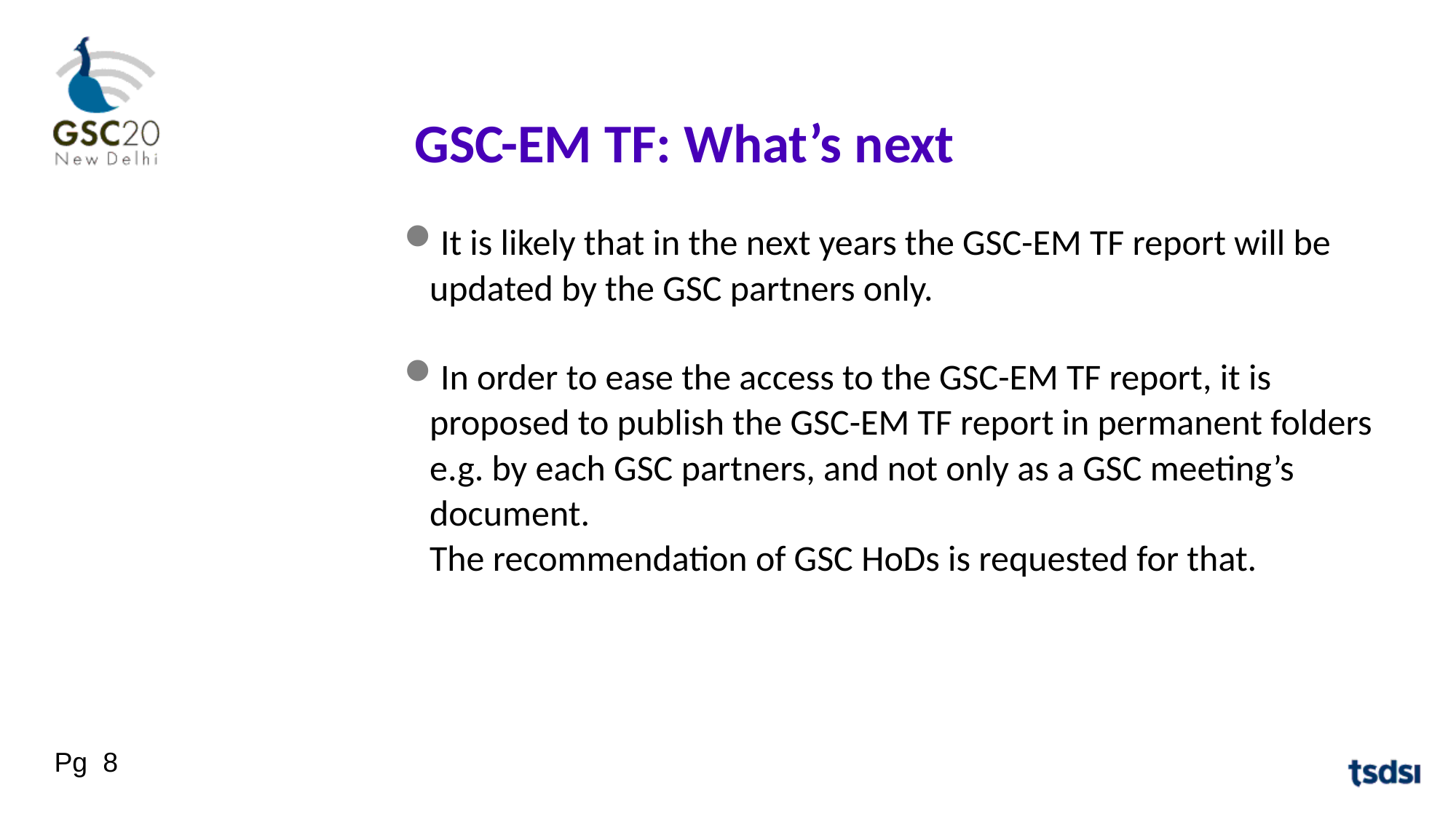

GSC-EM TF: What’s next
It is likely that in the next years the GSC-EM TF report will be updated by the GSC partners only.
In order to ease the access to the GSC-EM TF report, it is proposed to publish the GSC-EM TF report in permanent folders e.g. by each GSC partners, and not only as a GSC meeting’s document.
The recommendation of GSC HoDs is requested for that.

Pg  8